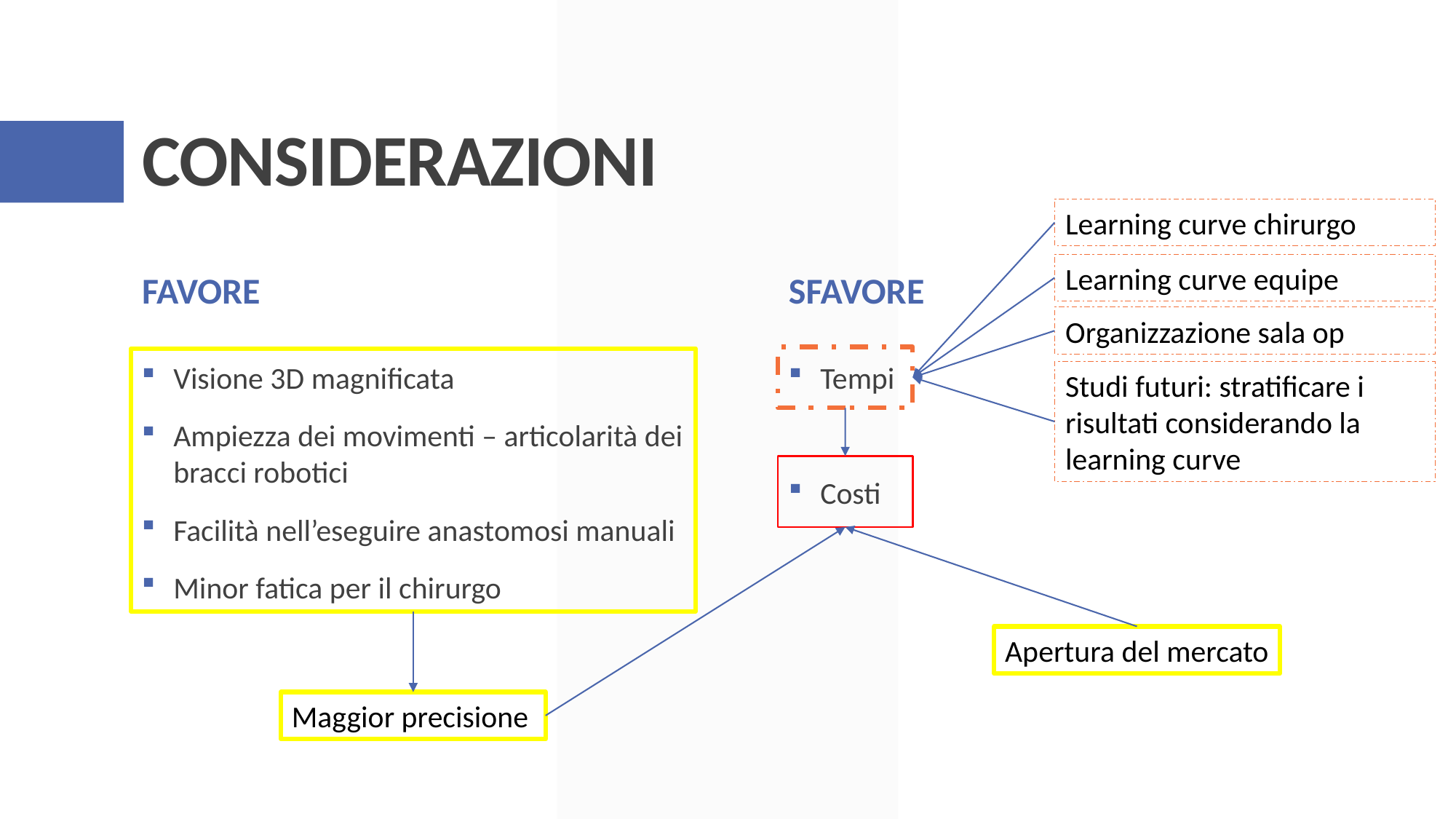

# CONSIDERAZIONI
Learning curve chirurgo
favore
sfavore
Learning curve equipe
Organizzazione sala op

Tempi

Costi
Visione 3D magnificata
Ampiezza dei movimenti – articolarità dei bracci robotici
Facilità nell’eseguire anastomosi manuali
Minor fatica per il chirurgo

Studi futuri: stratificare i risultati considerando la learning curve

Apertura del mercato
Maggior precisione